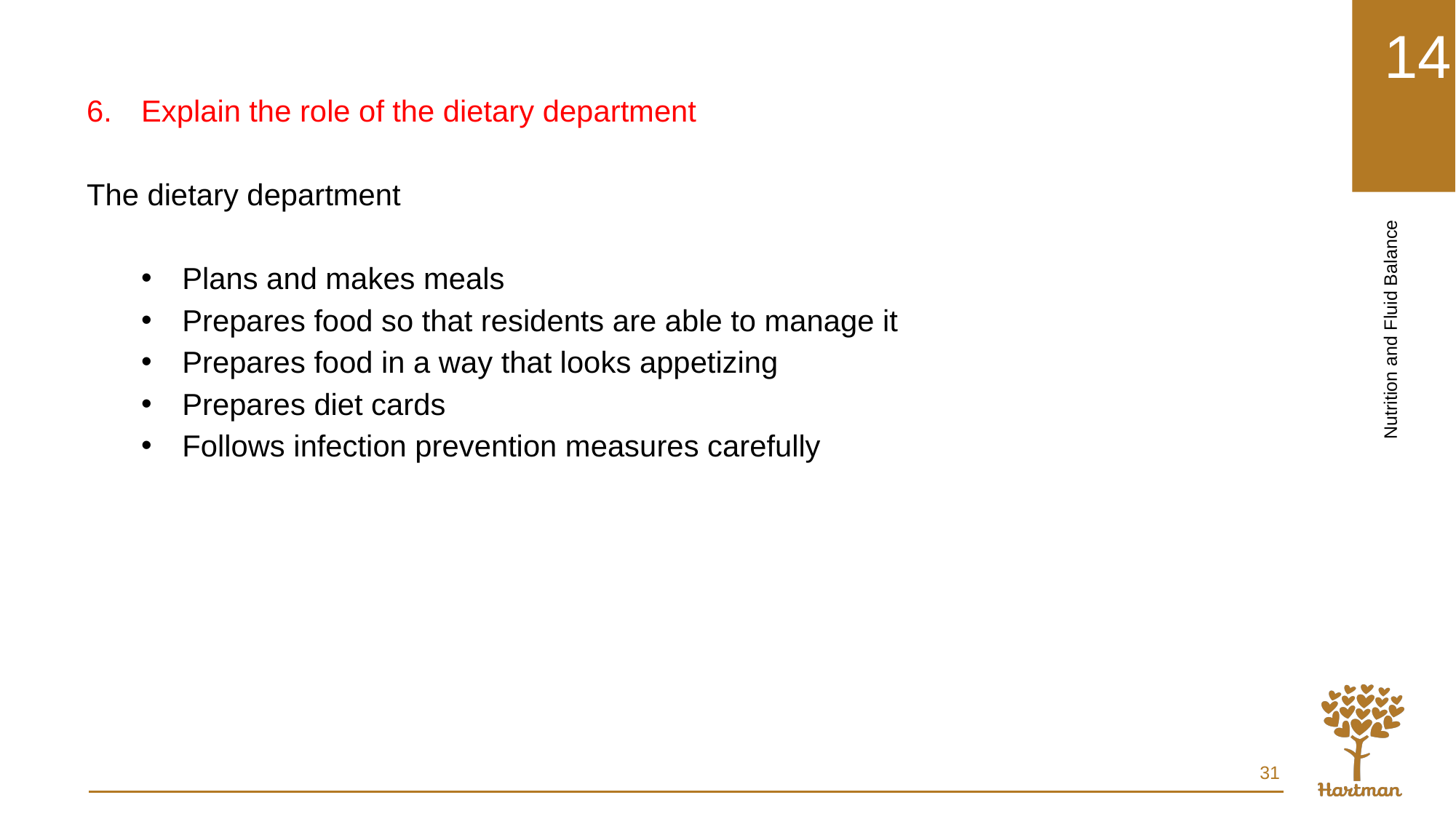

Explain the role of the dietary department

The dietary department

Plans and makes meals
Prepares food so that residents are able to manage it
Prepares food in a way that looks appetizing
Prepares diet cards
Follows infection prevention measures carefully

31